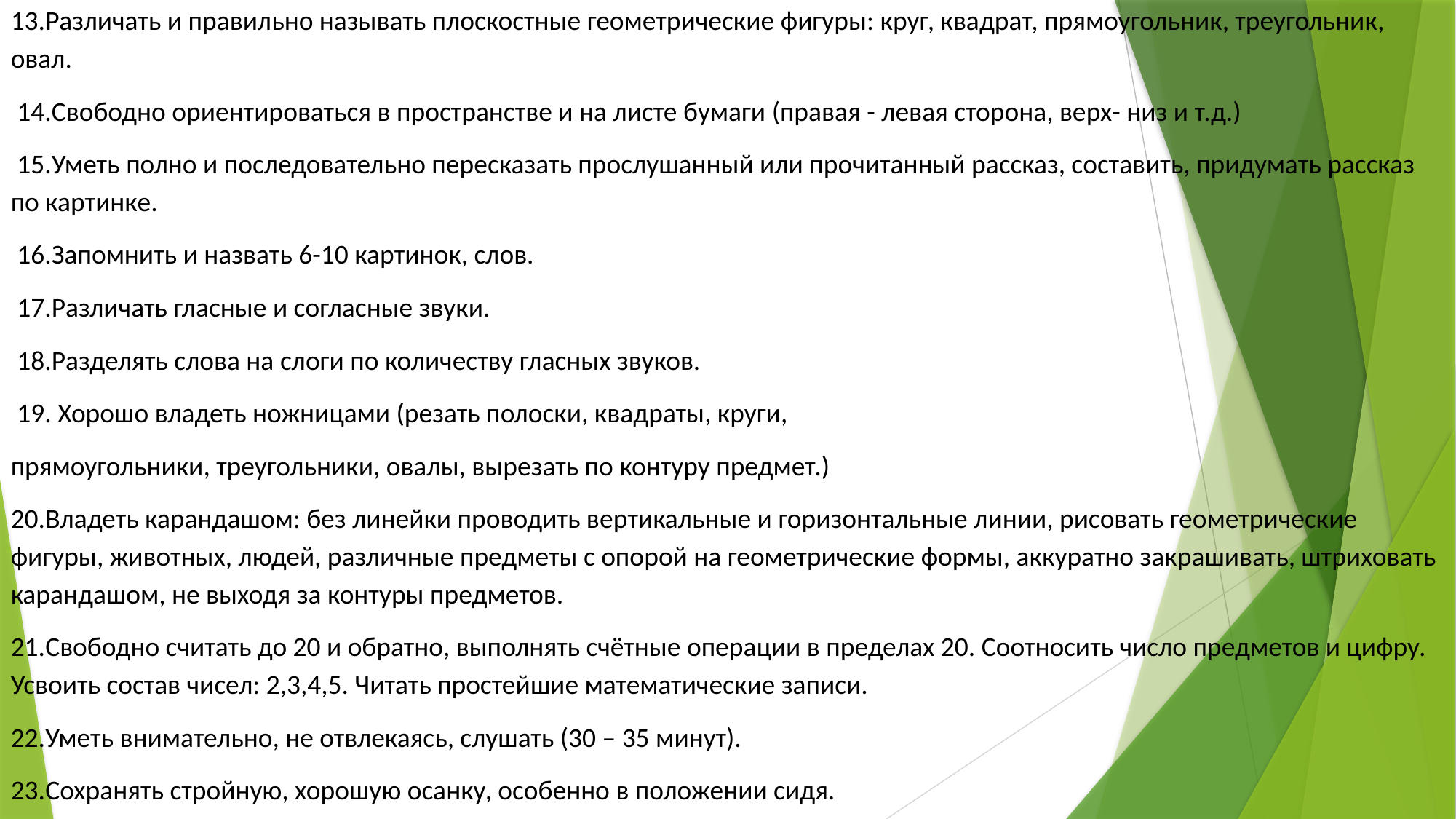

13.Различать и правильно называть плоскостные геометрические фигуры: круг, квадрат, прямоугольник, треугольник, овал.
 14.Свободно ориентироваться в пространстве и на листе бумаги (правая - левая сторона, верх- низ и т.д.)
 15.Уметь полно и последовательно пересказать прослушанный или прочитанный рассказ, составить, придумать рассказ по картинке.
 16.Запомнить и назвать 6-10 картинок, слов.
 17.Различать гласные и согласные звуки.
 18.Разделять слова на слоги по количеству гласных звуков.
 19. Хорошо владеть ножницами (резать полоски, квадраты, круги,
прямоугольники, треугольники, овалы, вырезать по контуру предмет.)
20.Владеть карандашом: без линейки проводить вертикальные и горизонтальные линии, рисовать геометрические фигуры, животных, людей, различные предметы с опорой на геометрические формы, аккуратно закрашивать, штриховать карандашом, не выходя за контуры предметов.
21.Свободно считать до 20 и обратно, выполнять счётные операции в пределах 20. Соотносить число предметов и цифру. Усвоить состав чисел: 2,3,4,5. Читать простейшие математические записи.
22.Уметь внимательно, не отвлекаясь, слушать (30 – 35 минут).
23.Сохранять стройную, хорошую осанку, особенно в положении сидя.